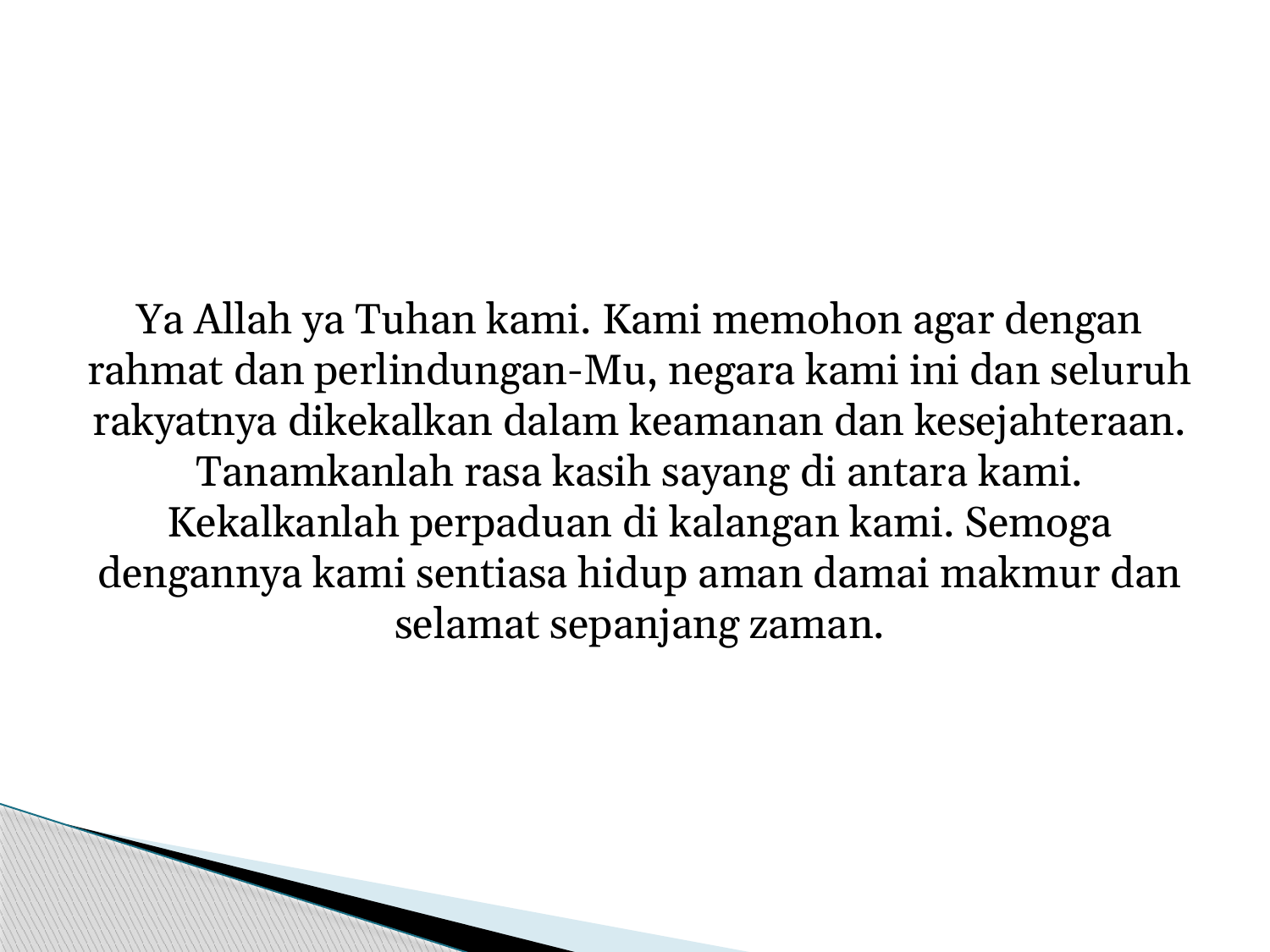

Ya Allah ya Tuhan kami. Kami memohon agar dengan rahmat dan perlindungan-Mu, negara kami ini dan seluruh rakyatnya dikekalkan dalam keamanan dan kesejahteraan. Tanamkanlah rasa kasih sayang di antara kami. Kekalkanlah perpaduan di kalangan kami. Semoga dengannya kami sentiasa hidup aman damai makmur dan selamat sepanjang zaman.